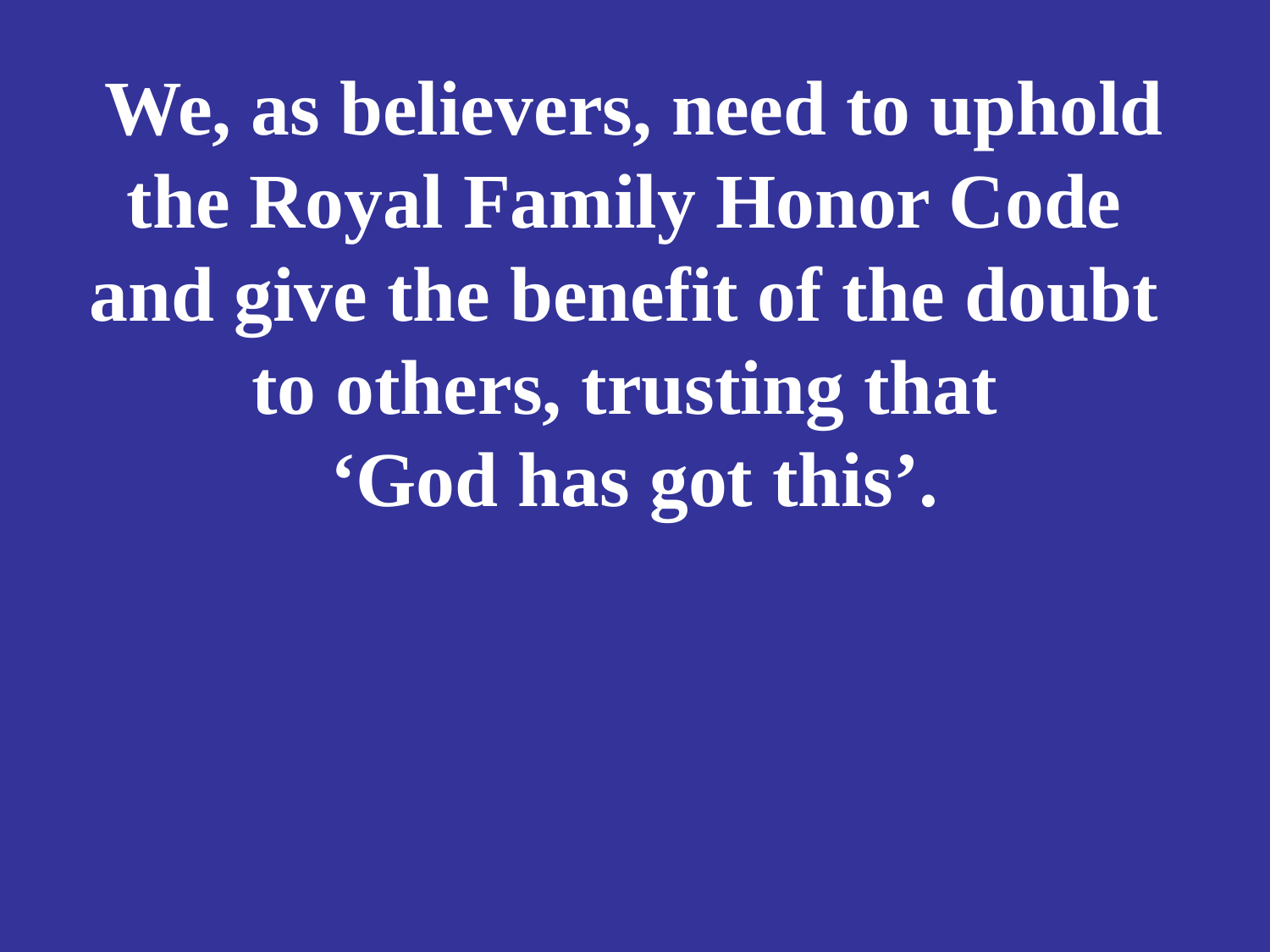

# We, as believers, need to uphold the Royal Family Honor Code and give the benefit of the doubt to others, trusting that ‘God has got this’.